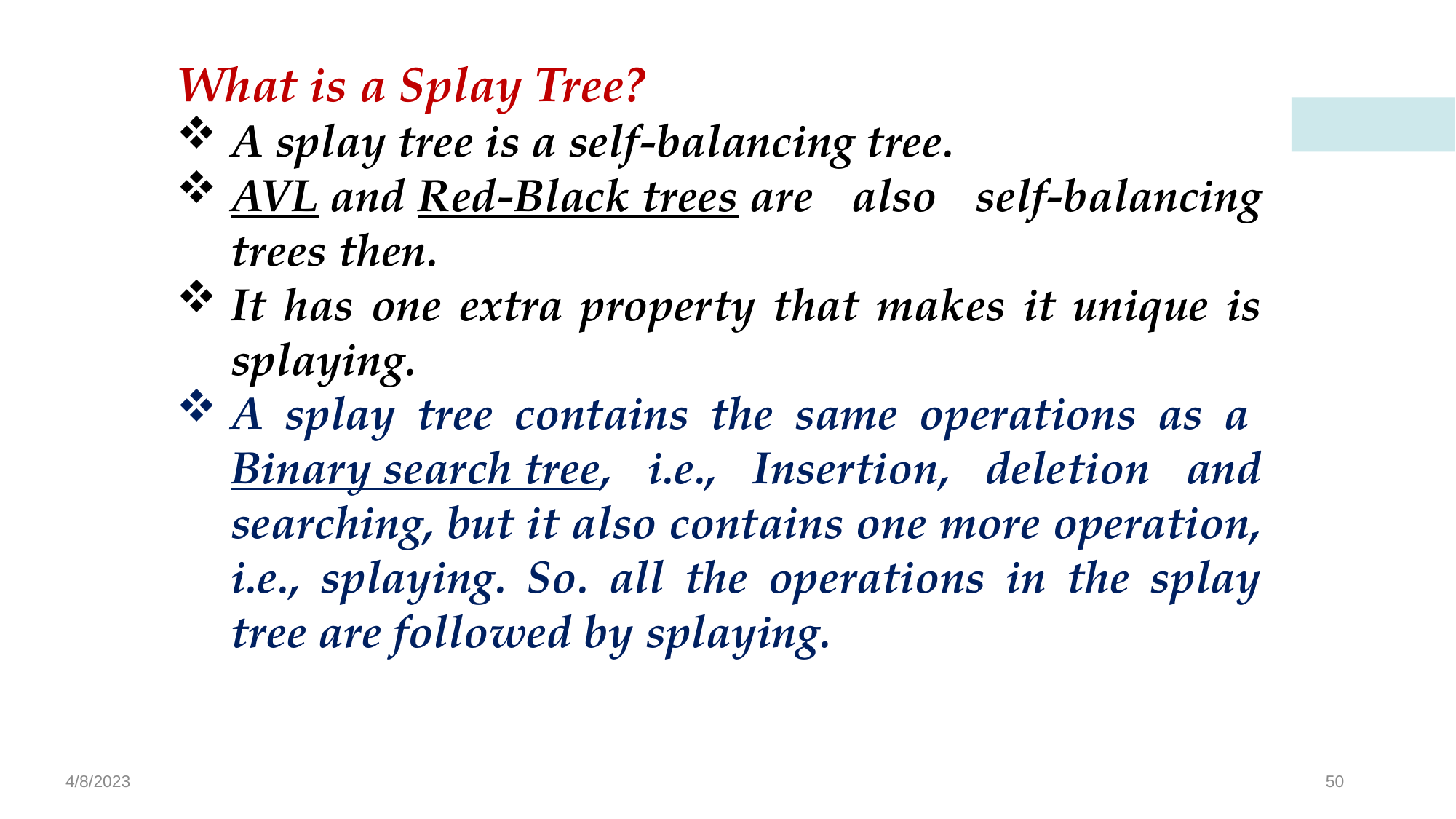

What is a Splay Tree?
A splay tree is a self-balancing tree.
AVL and Red-Black trees are also self-balancing trees then.
It has one extra property that makes it unique is splaying.
A splay tree contains the same operations as a Binary search tree, i.e., Insertion, deletion and searching, but it also contains one more operation, i.e., splaying. So. all the operations in the splay tree are followed by splaying.
4/8/2023

50